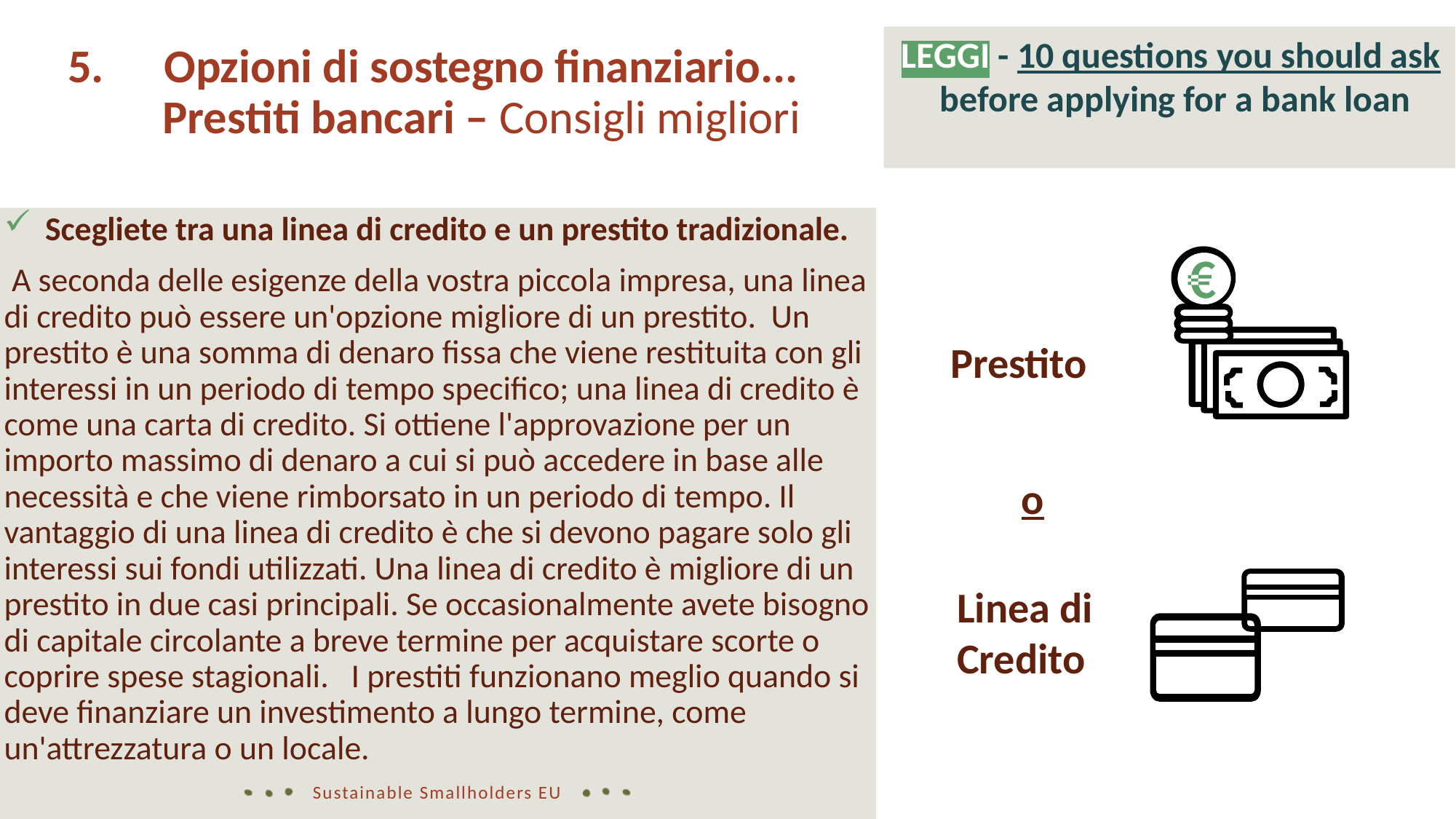

LEGGI - 10 questions you should ask before applying for a bank loan

Opzioni di sostegno finanziario... Prestiti bancari – Consigli migliori
Scegliete tra una linea di credito e un prestito tradizionale.
 A seconda delle esigenze della vostra piccola impresa, una linea di credito può essere un'opzione migliore di un prestito.  Un prestito è una somma di denaro fissa che viene restituita con gli interessi in un periodo di tempo specifico; una linea di credito è come una carta di credito. Si ottiene l'approvazione per un importo massimo di denaro a cui si può accedere in base alle necessità e che viene rimborsato in un periodo di tempo. Il vantaggio di una linea di credito è che si devono pagare solo gli interessi sui fondi utilizzati. Una linea di credito è migliore di un prestito in due casi principali. Se occasionalmente avete bisogno di capitale circolante a breve termine per acquistare scorte o coprire spese stagionali.   I prestiti funzionano meglio quando si deve finanziare un investimento a lungo termine, come un'attrezzatura o un locale.

Prestito
o

Linea di Credito